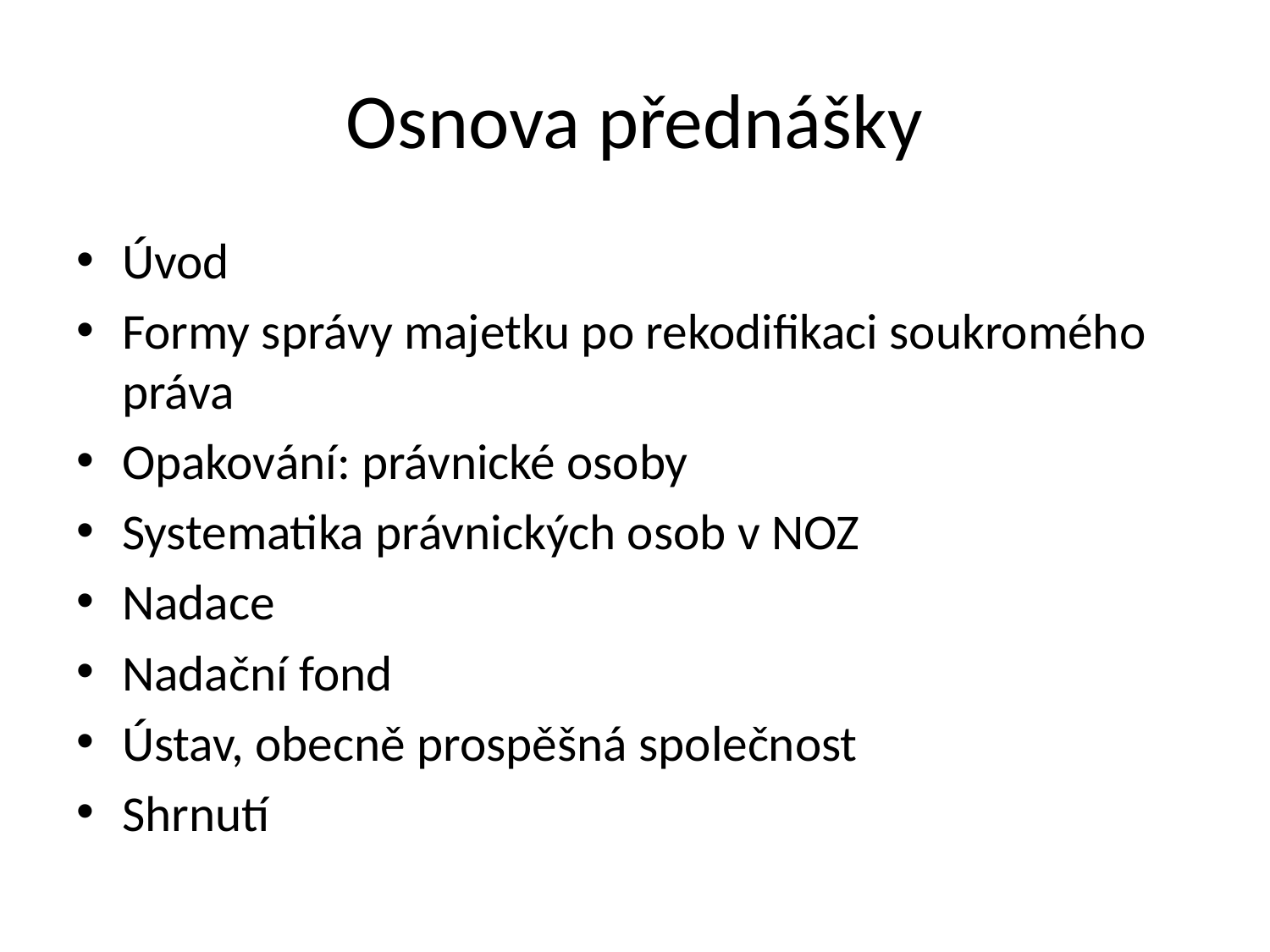

# Osnova přednášky
Úvod
Formy správy majetku po rekodifikaci soukromého práva
Opakování: právnické osoby
Systematika právnických osob v NOZ
Nadace
Nadační fond
Ústav, obecně prospěšná společnost
Shrnutí